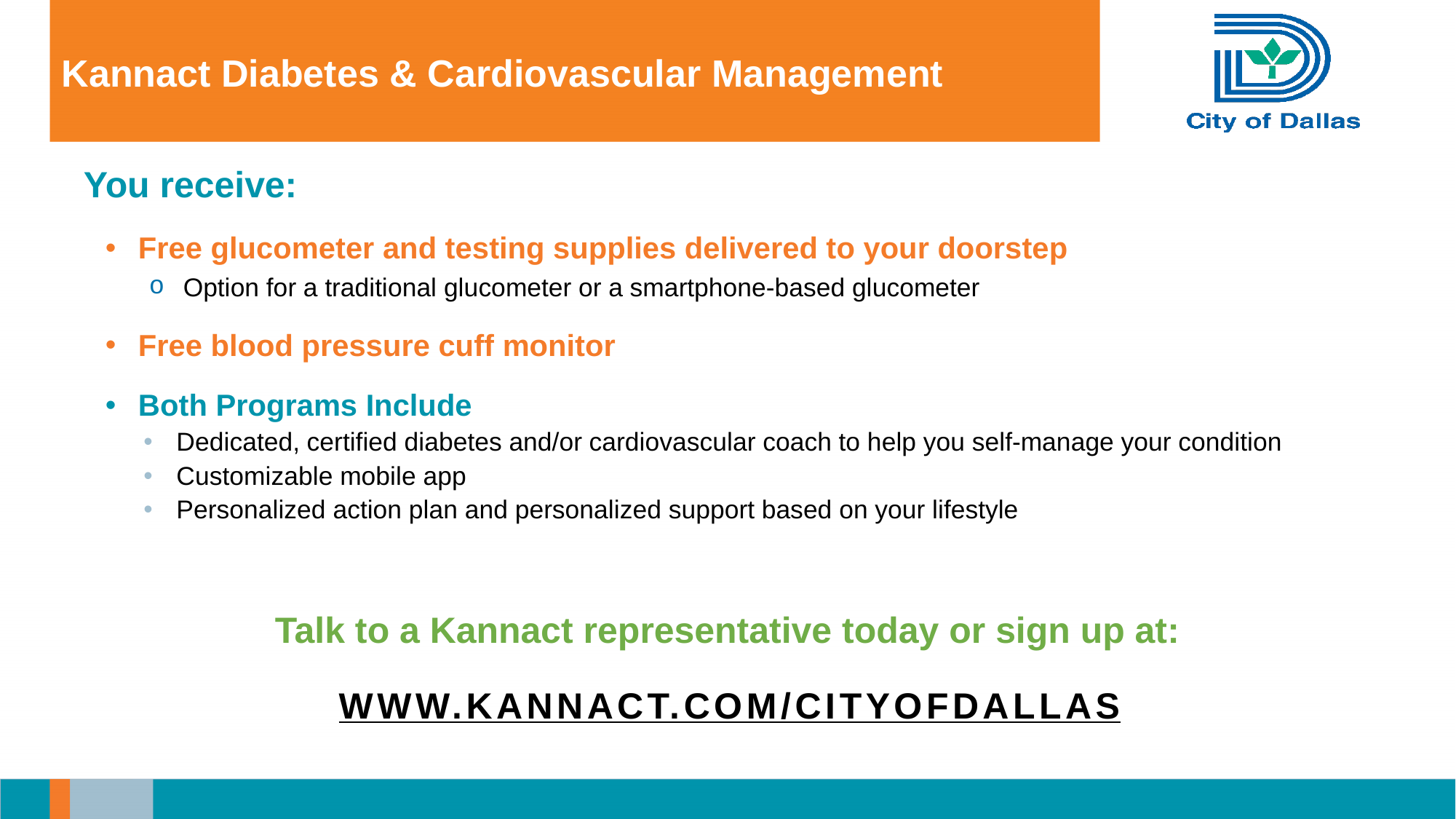

# Kannact Diabetes & Cardiovascular Management
You receive:
Free glucometer and testing supplies delivered to your doorstep
Option for a traditional glucometer or a smartphone-based glucometer
Free blood pressure cuff monitor
Both Programs Include
Dedicated, certified diabetes and/or cardiovascular coach to help you self-manage your condition
Customizable mobile app
Personalized action plan and personalized support based on your lifestyle

Talk to a Kannact representative today or sign up at:
 www.Kannact.com/cityofdallas